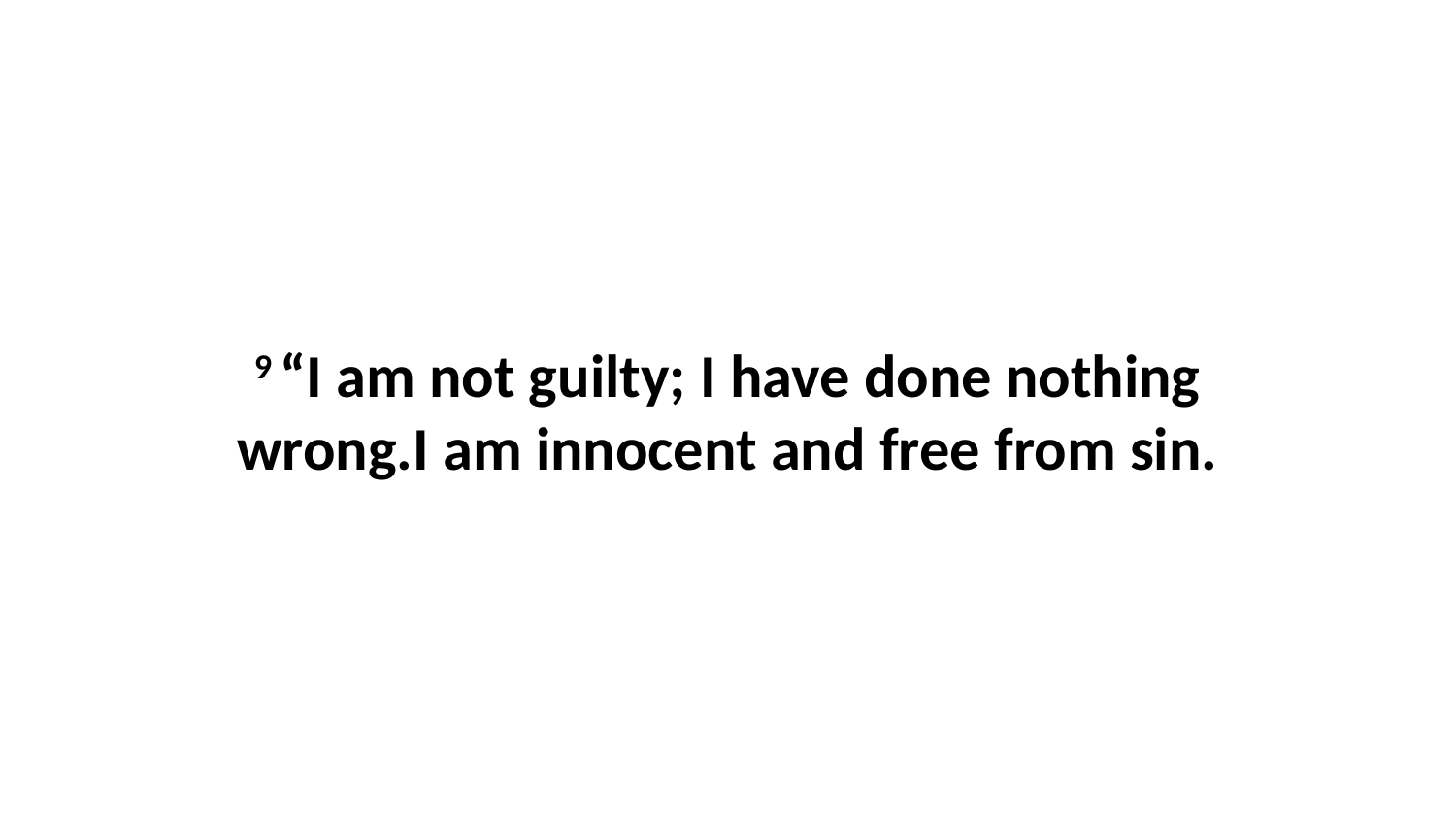

9 “I am not guilty; I have done nothing wrong.I am innocent and free from sin.